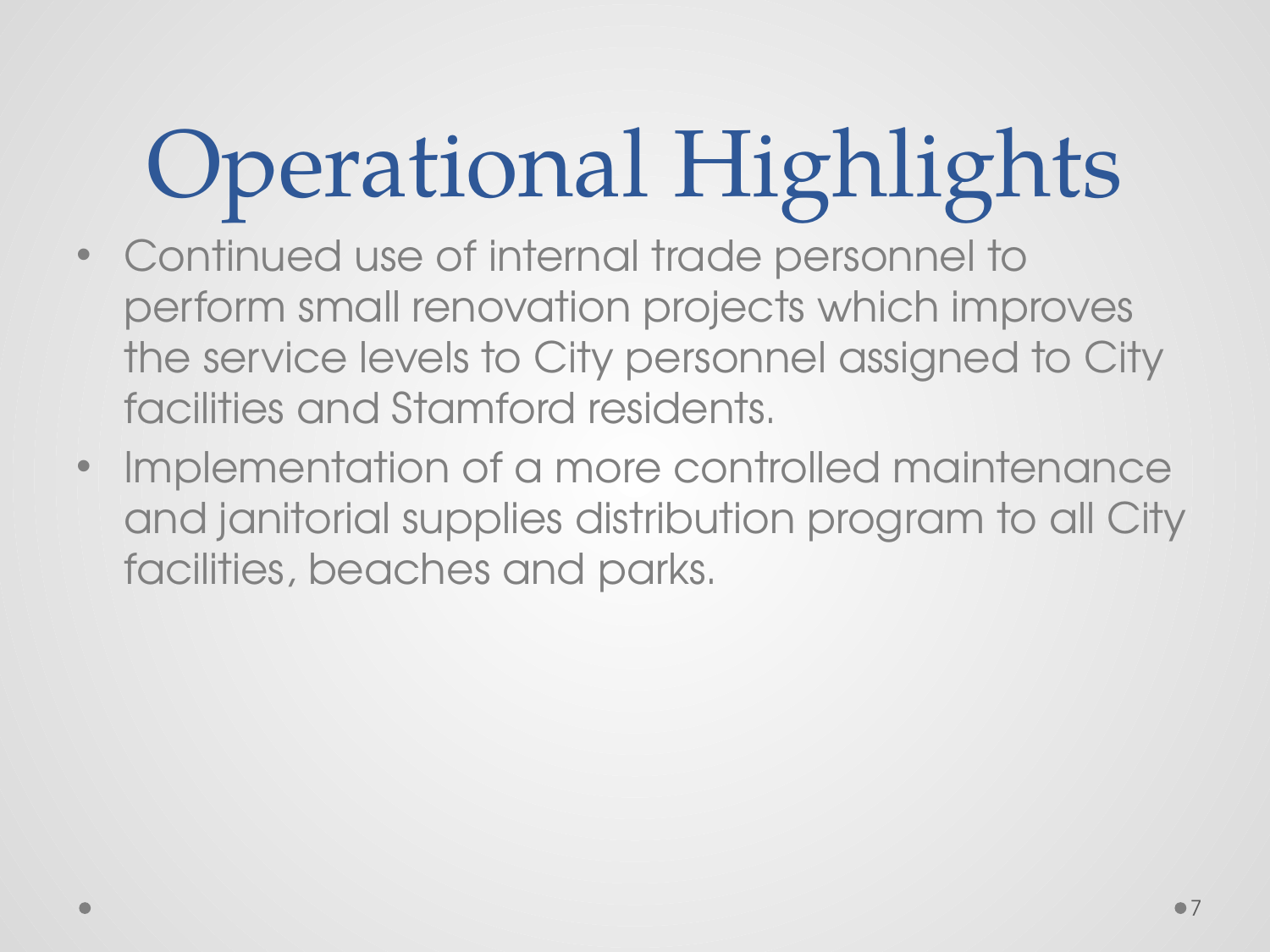

# Operational Highlights
Continued use of internal trade personnel to perform small renovation projects which improves the service levels to City personnel assigned to City facilities and Stamford residents.
Implementation of a more controlled maintenance and janitorial supplies distribution program to all City facilities, beaches and parks.
7